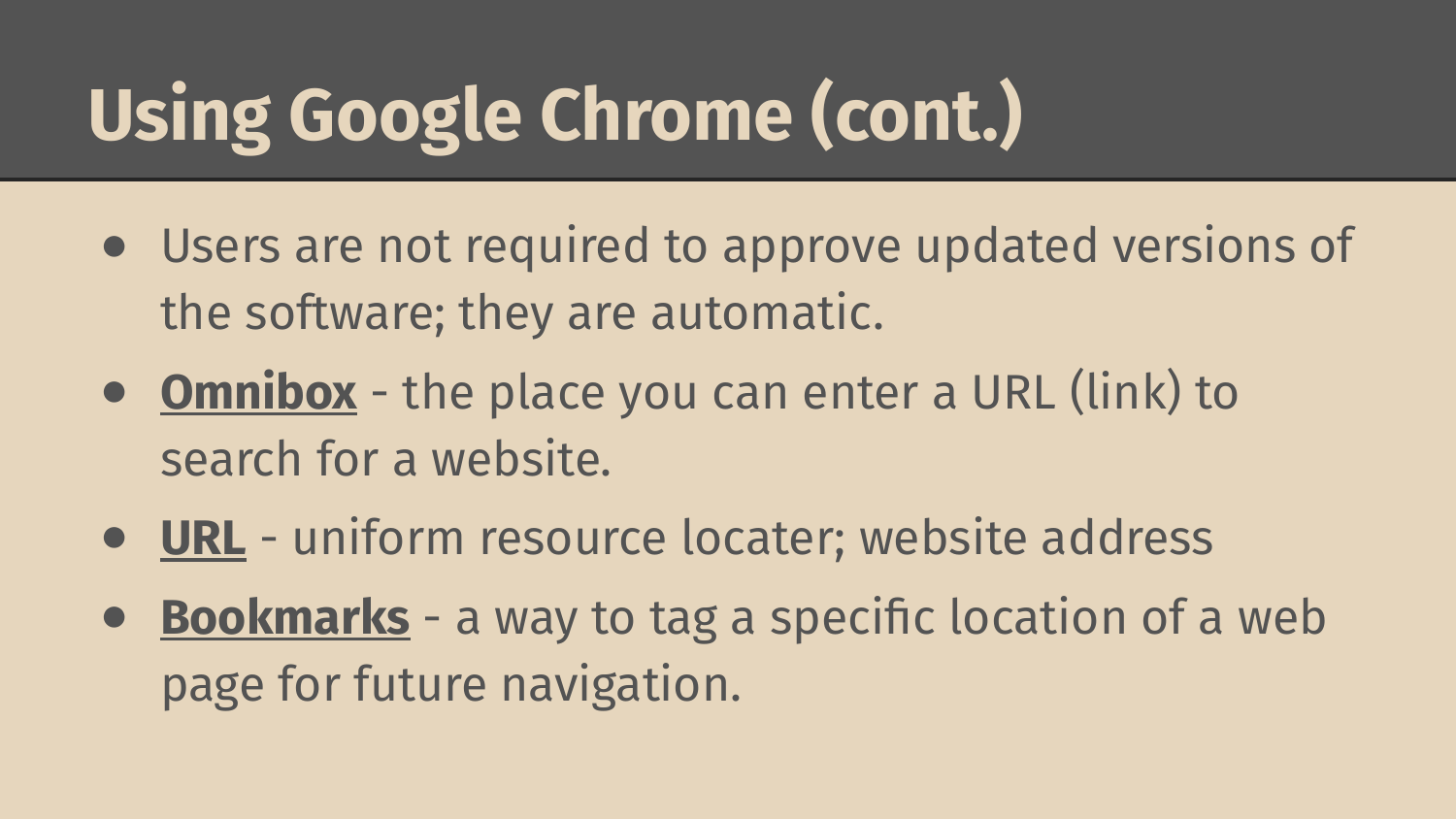

# Using Google Chrome (cont.)
Users are not required to approve updated versions of the software; they are automatic.
Omnibox - the place you can enter a URL (link) to search for a website.
URL - uniform resource locater; website address
Bookmarks - a way to tag a specific location of a web page for future navigation.